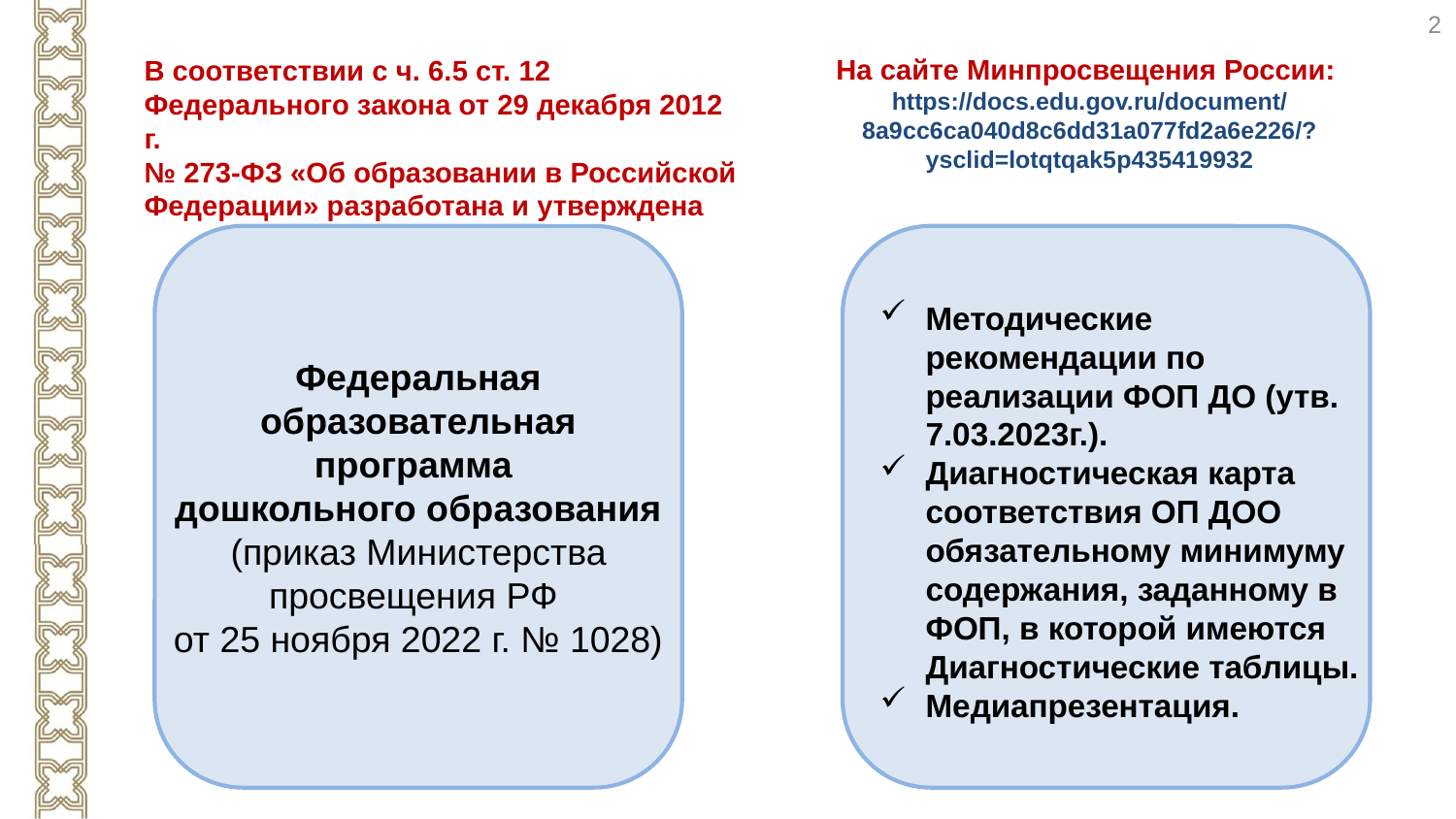

2
На сайте Минпросвещения России:
https://docs.edu.gov.ru/document/8a9cc6ca040d8c6dd31a077fd2a6e226/?ysclid=lotqtqak5p435419932
В соответствии с ч. 6.5 ст. 12
Федерального закона от 29 декабря 2012 г.
№ 273-ФЗ «Об образовании в Российской Федерации» разработана и утверждена

Методические рекомендации по реализации ФОП ДО (утв. 7.03.2023г.).
Диагностическая карта соответствия ОП ДОО обязательному минимуму содержания, заданному в ФОП, в которой имеются Диагностические таблицы.
Медиапрезентация.

Федеральная образовательная программа
дошкольного образования
(приказ Министерства просвещения РФ
от 25 ноября 2022 г. № 1028)